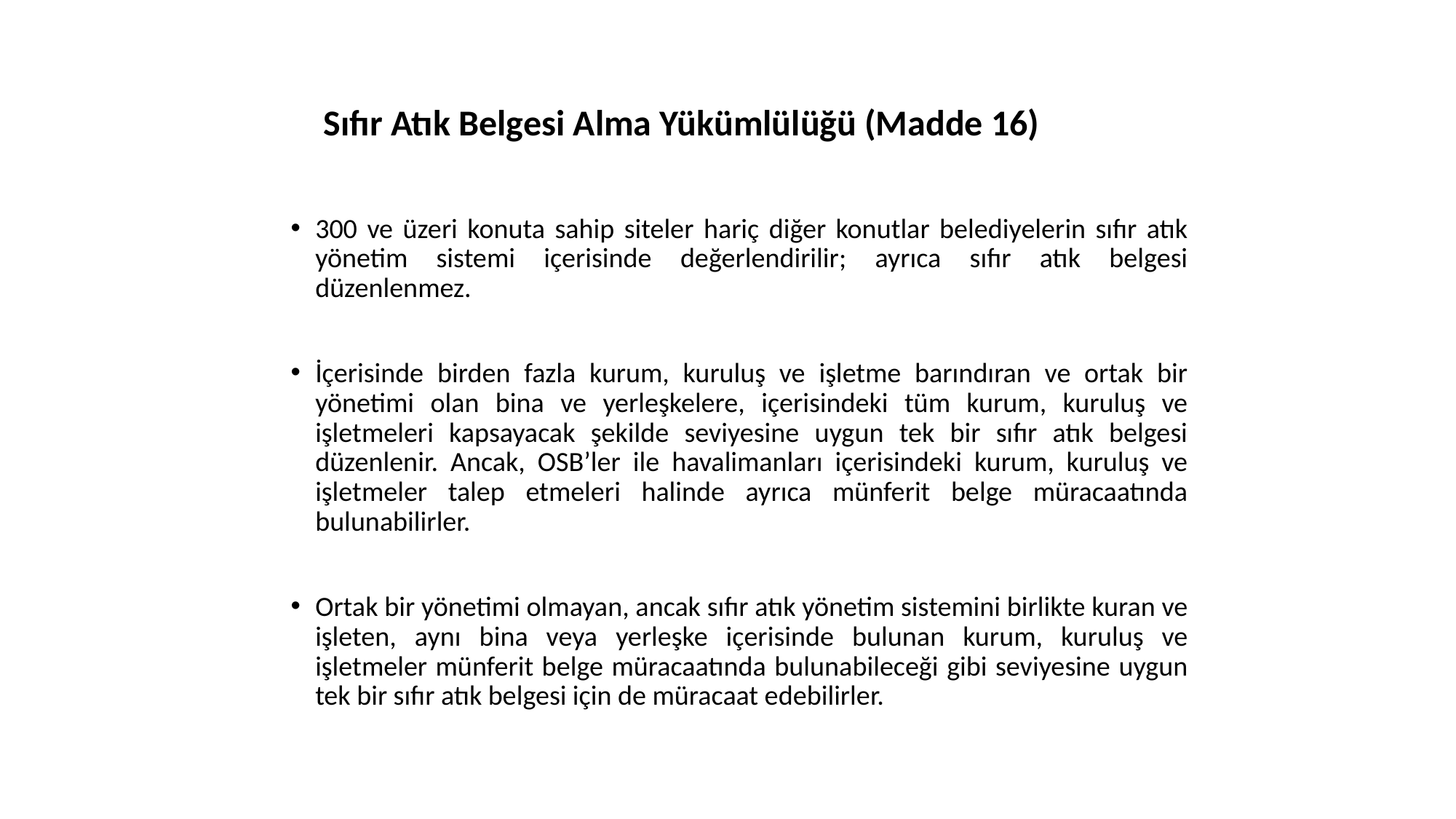

# Sıfır Atık Belgesi Alma Yükümlülüğü (Madde 16)

300 ve üzeri konuta sahip siteler hariç diğer konutlar belediyelerin sıfır atık yönetim sistemi içerisinde değerlendirilir; ayrıca sıfır atık belgesi düzenlenmez.

İçerisinde birden fazla kurum, kuruluş ve işletme barındıran ve ortak bir yönetimi olan bina ve yerleşkelere, içerisindeki tüm kurum, kuruluş ve işletmeleri kapsayacak şekilde seviyesine uygun tek bir sıfır atık belgesi düzenlenir. Ancak, OSB’ler ile havalimanları içerisindeki kurum, kuruluş ve işletmeler talep etmeleri halinde ayrıca münferit belge müracaatında bulunabilirler.

Ortak bir yönetimi olmayan, ancak sıfır atık yönetim sistemini birlikte kuran ve işleten, aynı bina veya yerleşke içerisinde bulunan kurum, kuruluş ve işletmeler münferit belge müracaatında bulunabileceği gibi seviyesine uygun tek bir sıfır atık belgesi için de müracaat edebilirler.